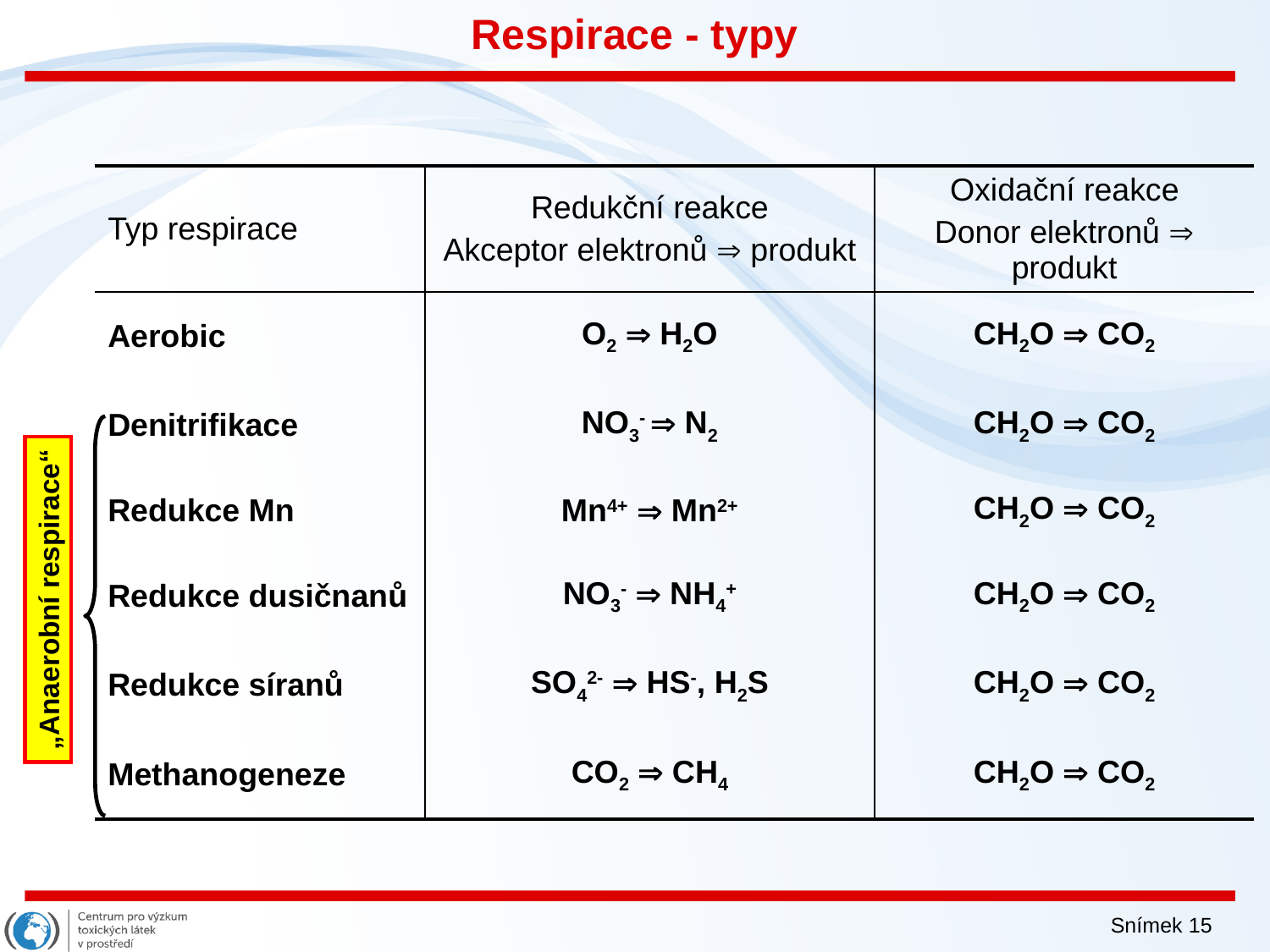

# Respirace - typy

| Typ respirace | Redukční reakce Akceptor elektronů ⇒ produkt | Oxidační reakce Donor elektronů ⇒ produkt |
| --- | --- | --- |
| Aerobic | O2 ⇒ H2O | CH2O ⇒ CO2 |
| Denitrifikace | NO3- ⇒ N2 | CH2O ⇒ CO2 |
| Redukce Mn | Mn4+ ⇒ Mn2+ | CH2O ⇒ CO2 |
| Redukce dusičnanů | NO3- ⇒ NH4+ | CH2O ⇒ CO2 |
| Redukce síranů | SO42- ⇒ HS-, H2S | CH2O ⇒ CO2 |
| Methanogeneze | CO2 ⇒ CH4 | CH2O ⇒ CO2 |

„Anaerobní respirace“
Snímek 15